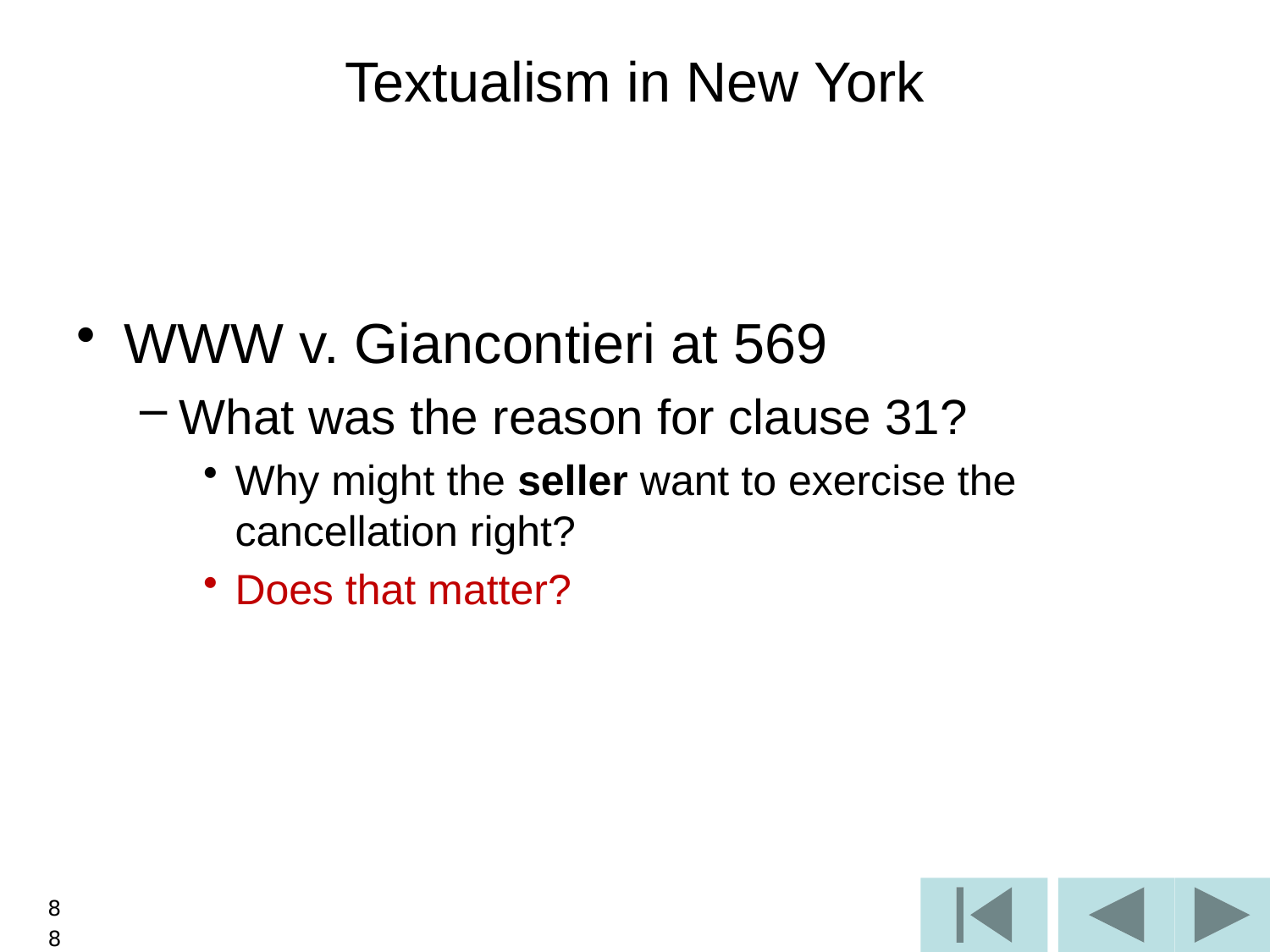

# Textualism in New York

WWW v. Giancontieri at 569
What was the reason for clause 31?
Why might the seller want to exercise the cancellation right?
Does that matter?

8
8